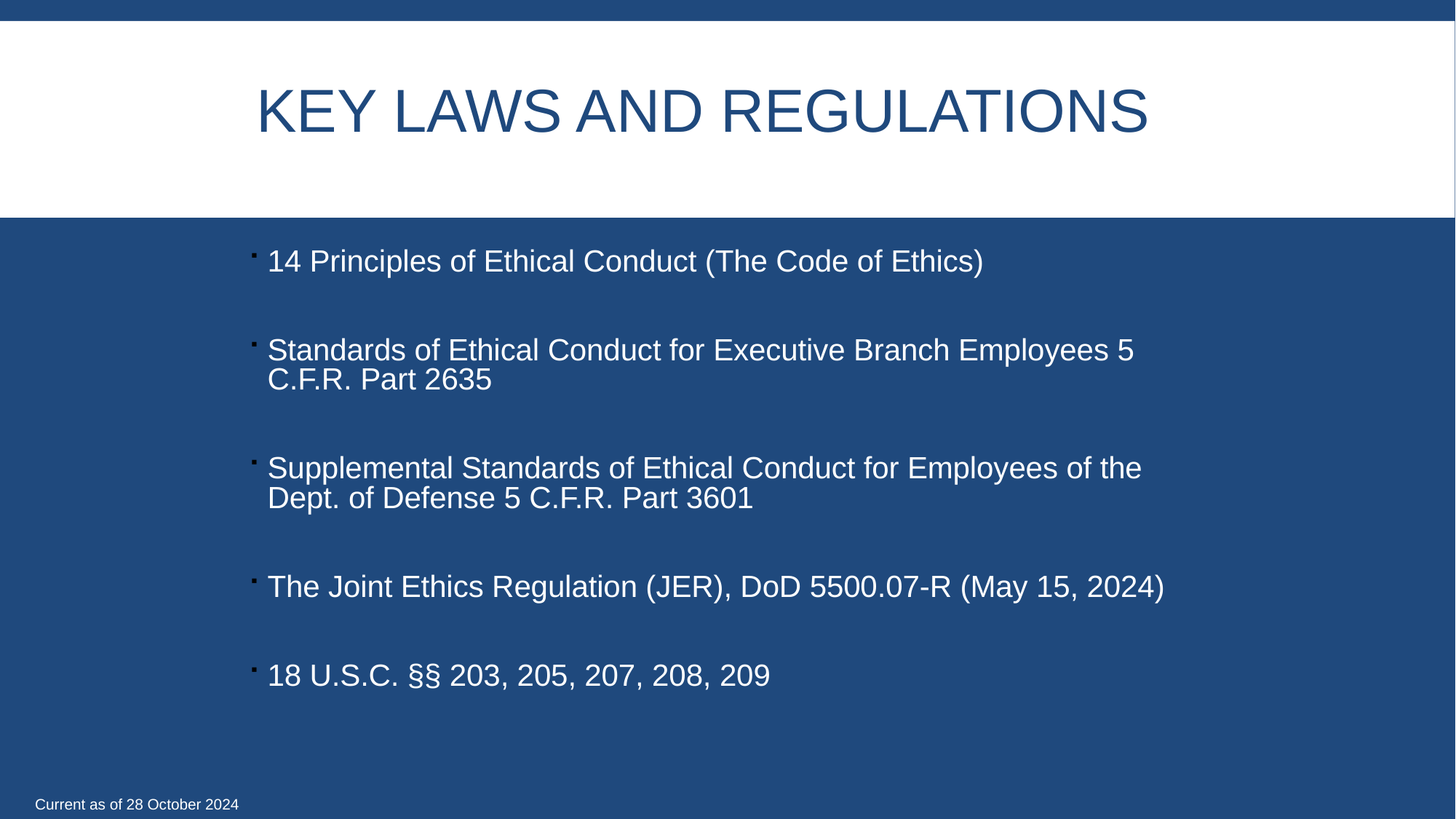

# Key Laws and Regulations

14 Principles of Ethical Conduct (The Code of Ethics)

Standards of Ethical Conduct for Executive Branch Employees 5 C.F.R. Part 2635

Supplemental Standards of Ethical Conduct for Employees of the Dept. of Defense 5 C.F.R. Part 3601

The Joint Ethics Regulation (JER), DoD 5500.07-R (May 15, 2024)

18 U.S.C. §§ 203, 205, 207, 208, 209